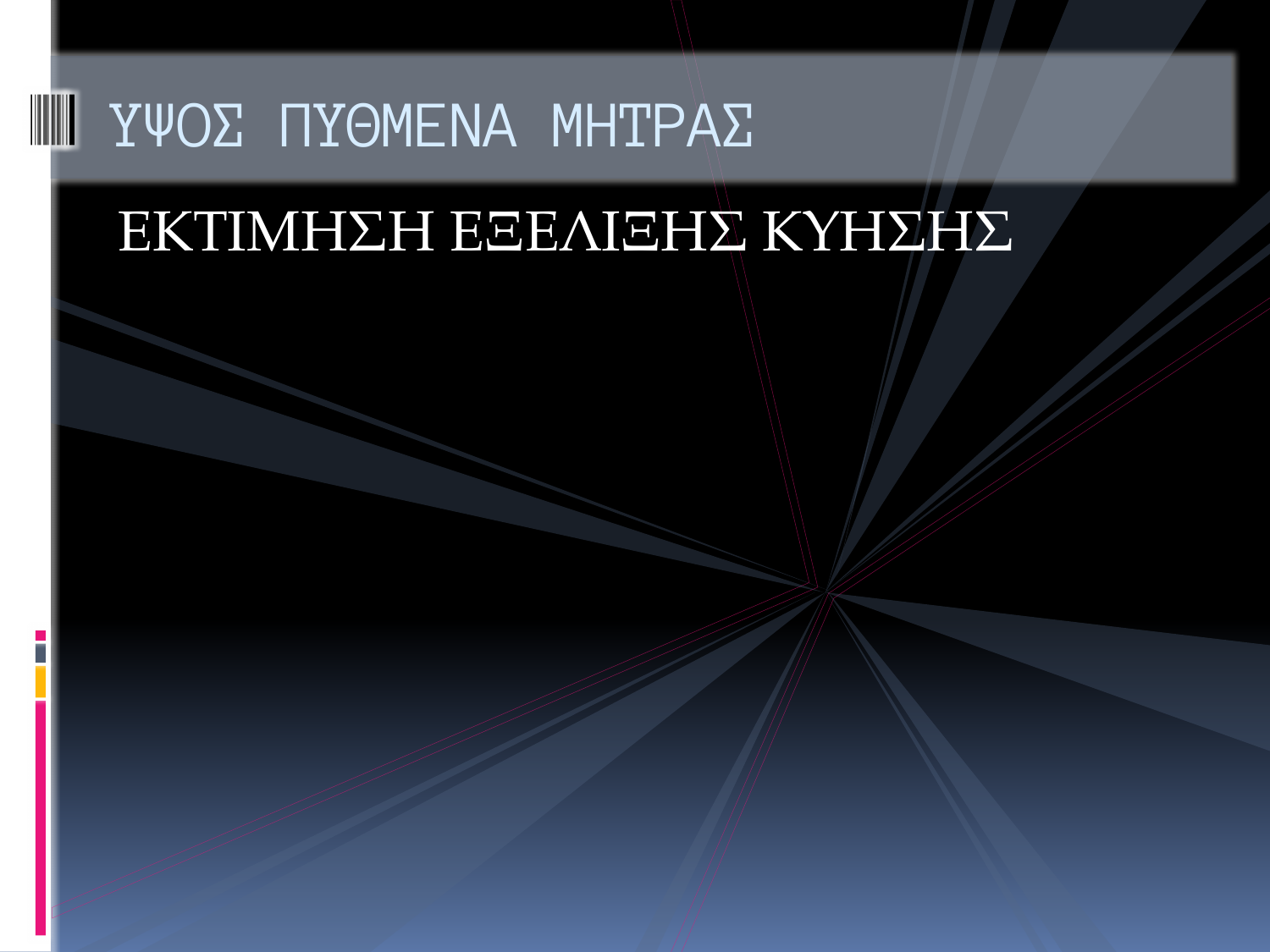

# ΥΨΟΣ ΠΥΘΜΕΝΑ ΜΗΤΡΑΣ
ΕΚΤΙΜΗΣΗ ΕΞΕΛΙΞΗΣ ΚΥΗΣΗΣ